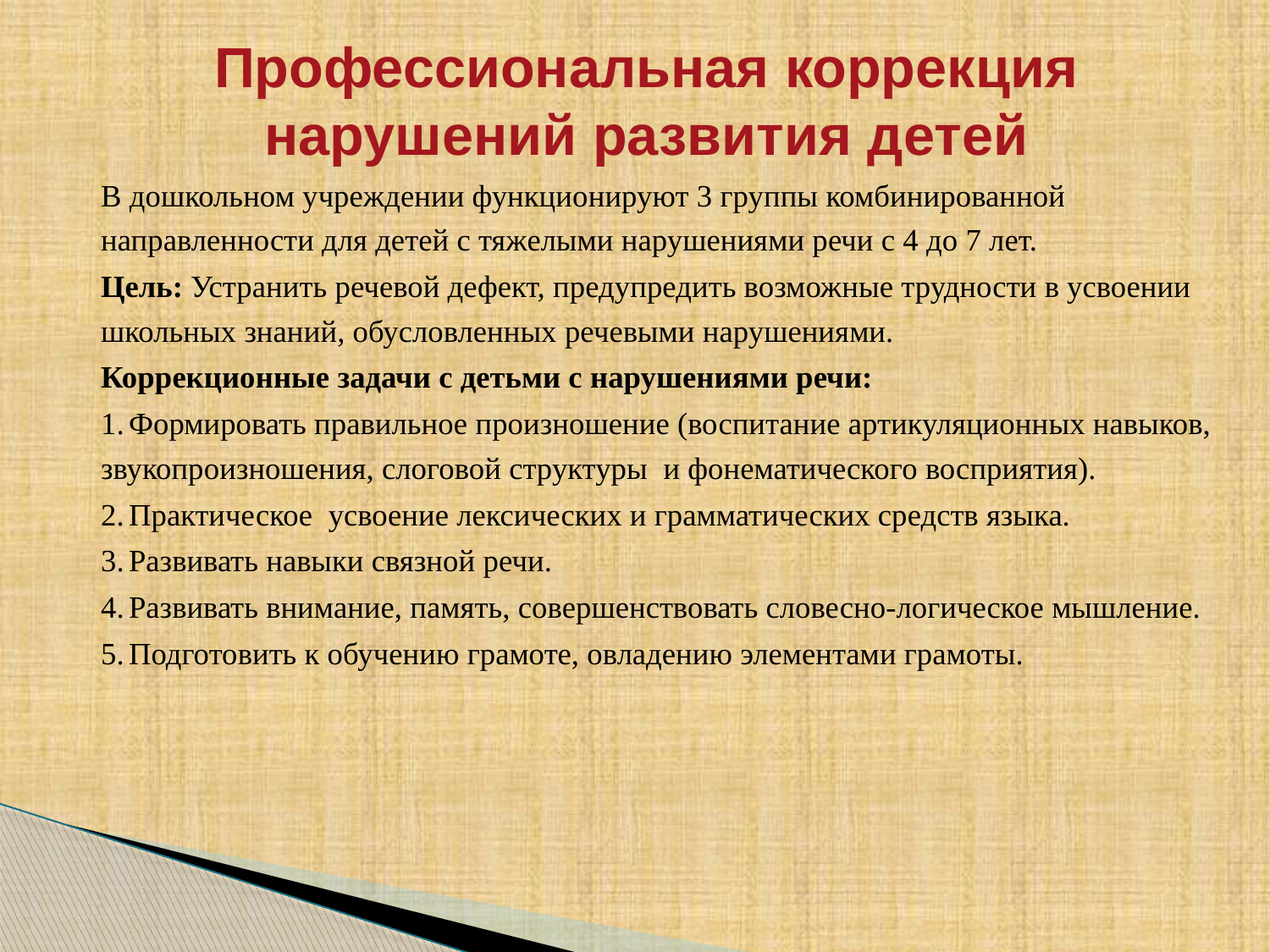

# Профессиональная коррекция нарушений развития детей
В дошкольном учреждении функционируют 3 группы комбинированной направленности для детей с тяжелыми нарушениями речи с 4 до 7 лет.
Цель: Устранить речевой дефект, предупредить возможные трудности в усвоении школьных знаний, обусловленных речевыми нарушениями.
Коррекционные задачи с детьми с нарушениями речи:
1.	Формировать правильное произношение (воспитание артикуляционных навыков, звукопроизношения, слоговой структуры  и фонематического восприятия).
2.	Практическое  усвоение лексических и грамматических средств языка.
3.	Развивать навыки связной речи.
4.	Развивать внимание, память, совершенствовать словесно-логическое мышление.
5.	Подготовить к обучению грамоте, овладению элементами грамоты.